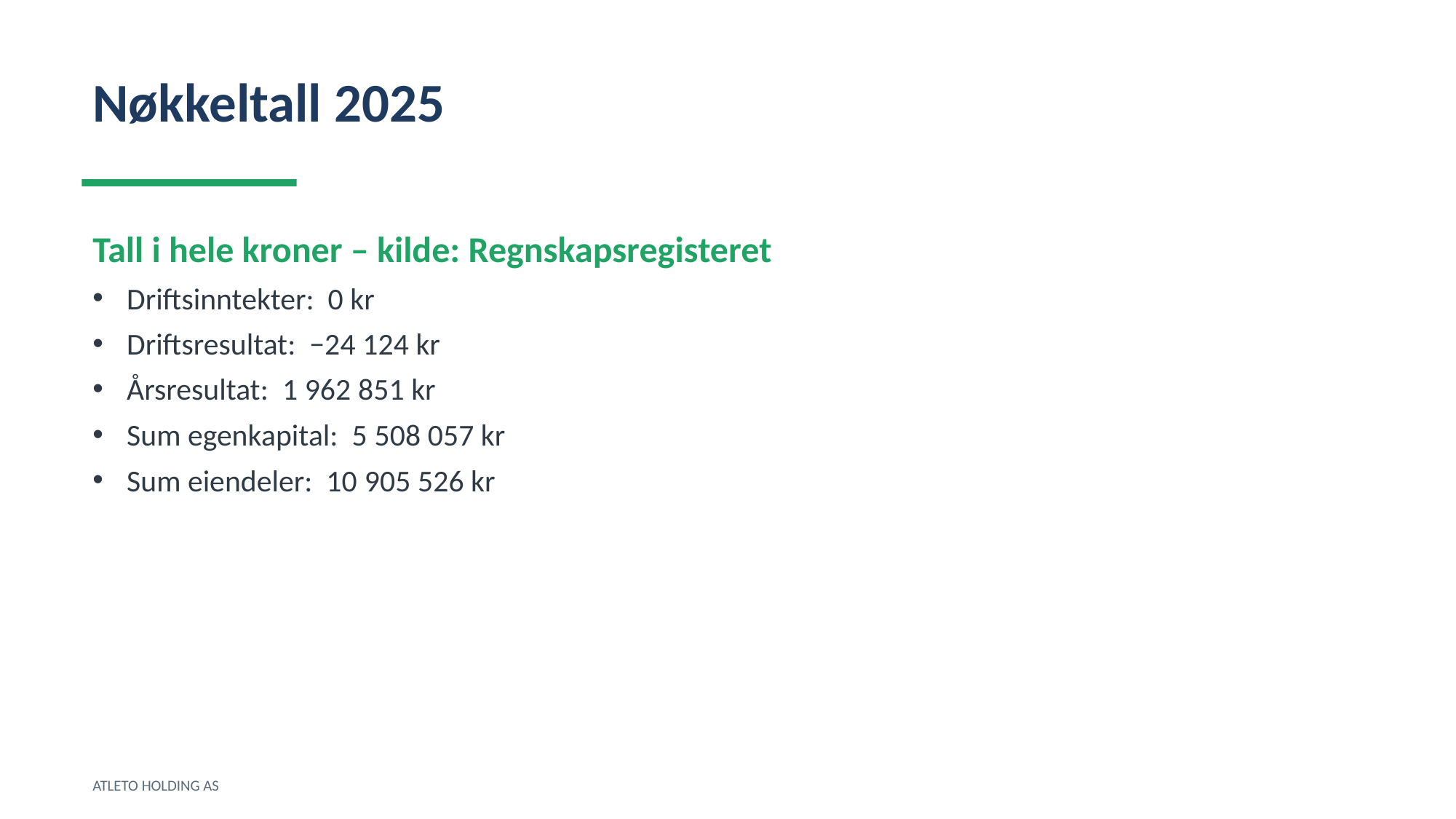

Nøkkeltall 2025

Tall i hele kroner – kilde: Regnskapsregisteret
Driftsinntekter:  0 kr
Driftsresultat:  −24 124 kr
Årsresultat:  1 962 851 kr
Sum egenkapital:  5 508 057 kr
Sum eiendeler:  10 905 526 kr
ATLETO HOLDING AS